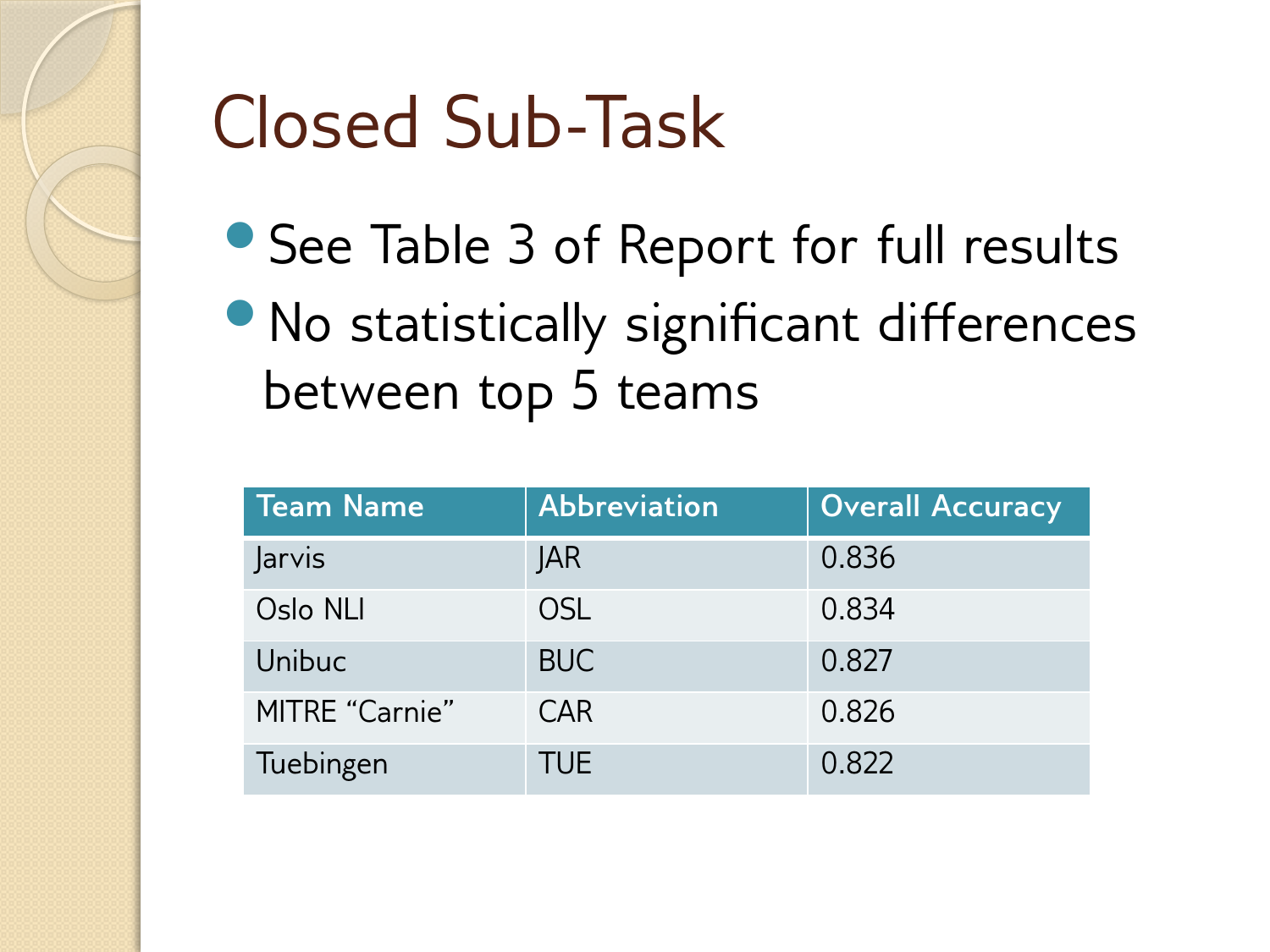

# Closed Sub-Task
See Table 3 of Report for full results
No statistically significant differences between top 5 teams

| Team Name | Abbreviation | Overall Accuracy |
| --- | --- | --- |
| Jarvis | JAR | 0.836 |
| Oslo NLI | OSL | 0.834 |
| Unibuc | BUC | 0.827 |
| MITRE “Carnie” | CAR | 0.826 |
| Tuebingen | TUE | 0.822 |